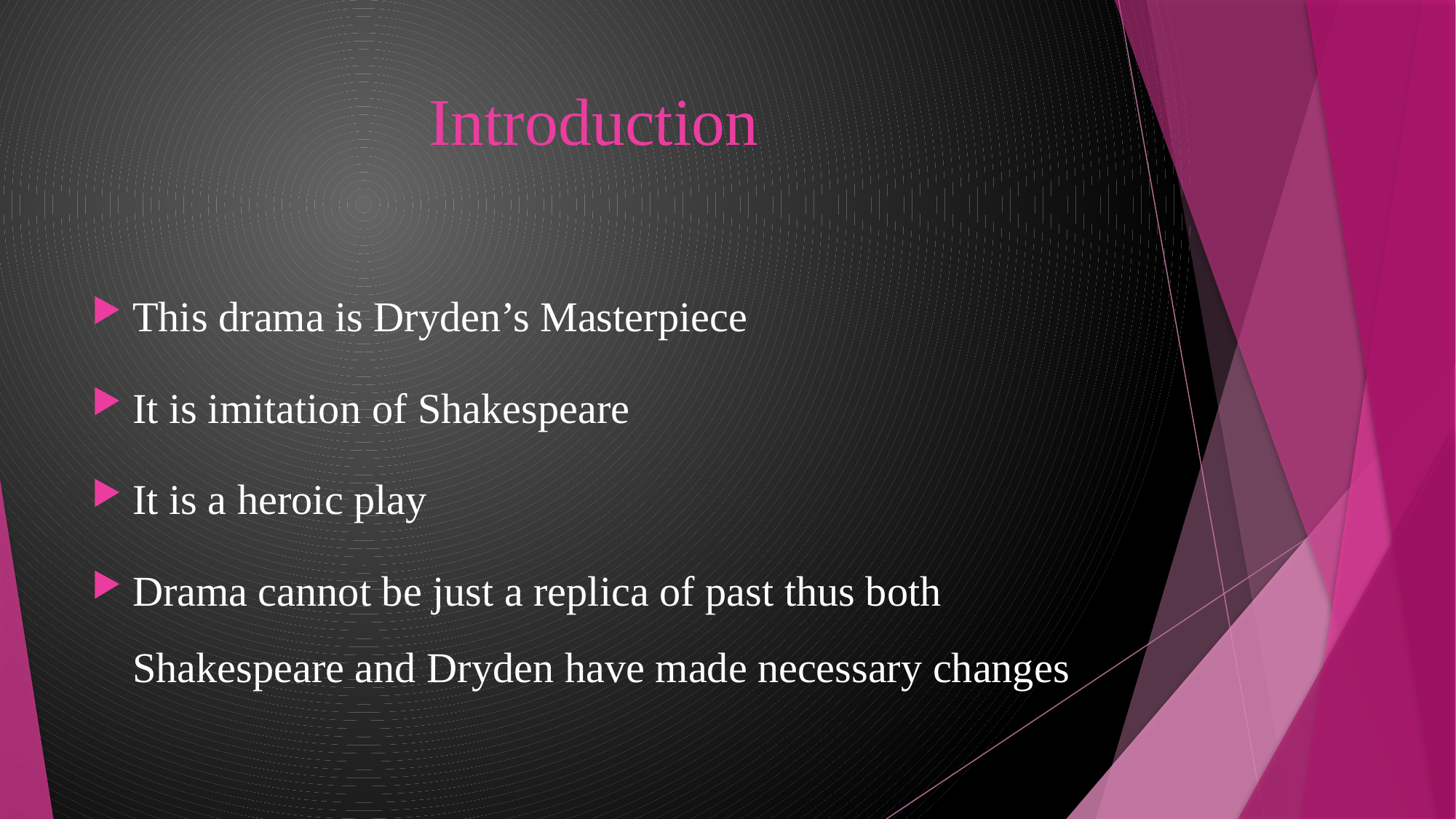

# Introduction
This drama is Dryden’s Masterpiece
It is imitation of Shakespeare
It is a heroic play
Drama cannot be just a replica of past thus both Shakespeare and Dryden have made necessary changes